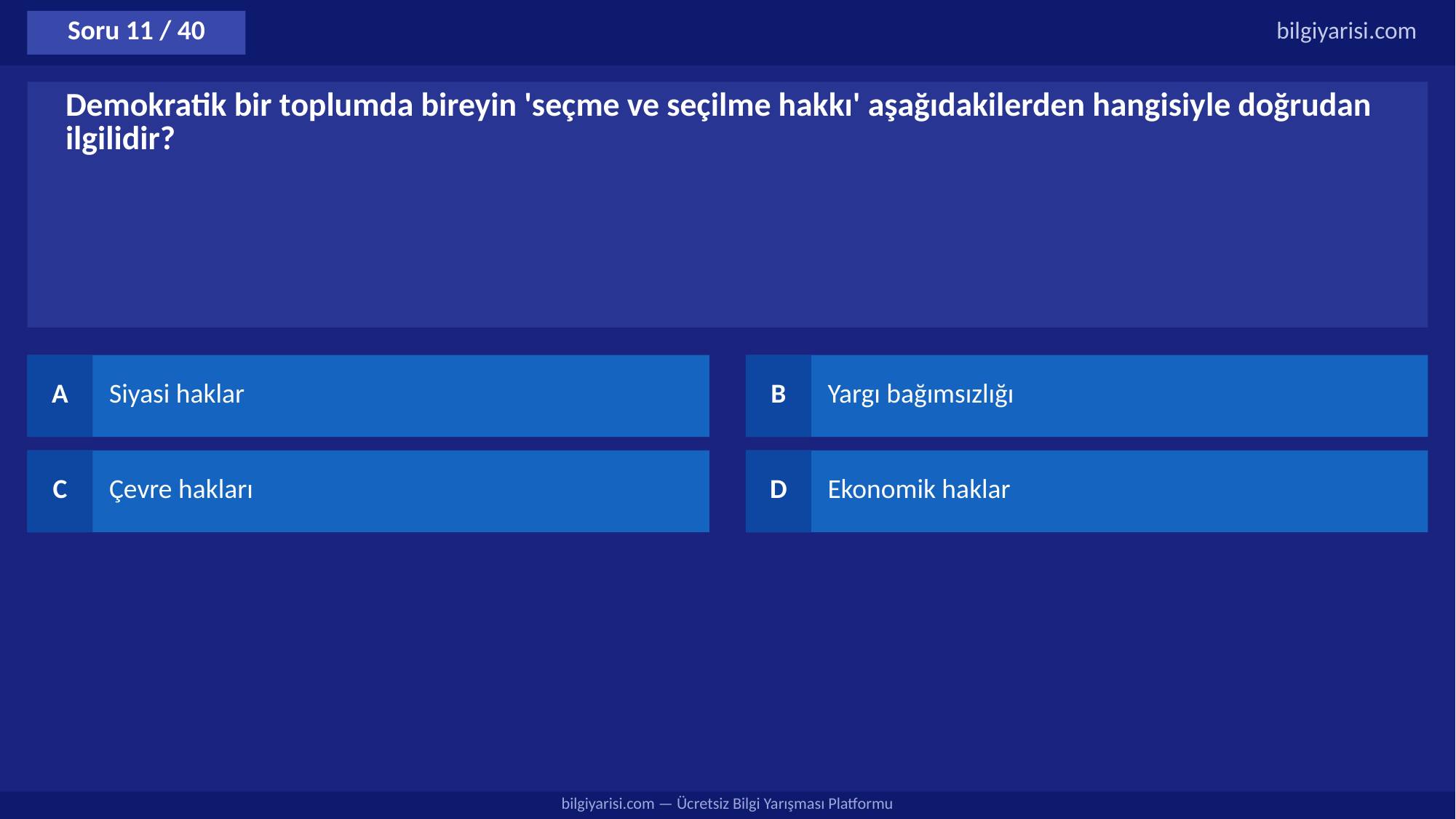

Soru 11 / 40
bilgiyarisi.com

Demokratik bir toplumda bireyin 'seçme ve seçilme hakkı' aşağıdakilerden hangisiyle doğrudan ilgilidir?

A
Siyasi haklar

B
Yargı bağımsızlığı

C
Çevre hakları

D
Ekonomik haklar
bilgiyarisi.com — Ücretsiz Bilgi Yarışması Platformu